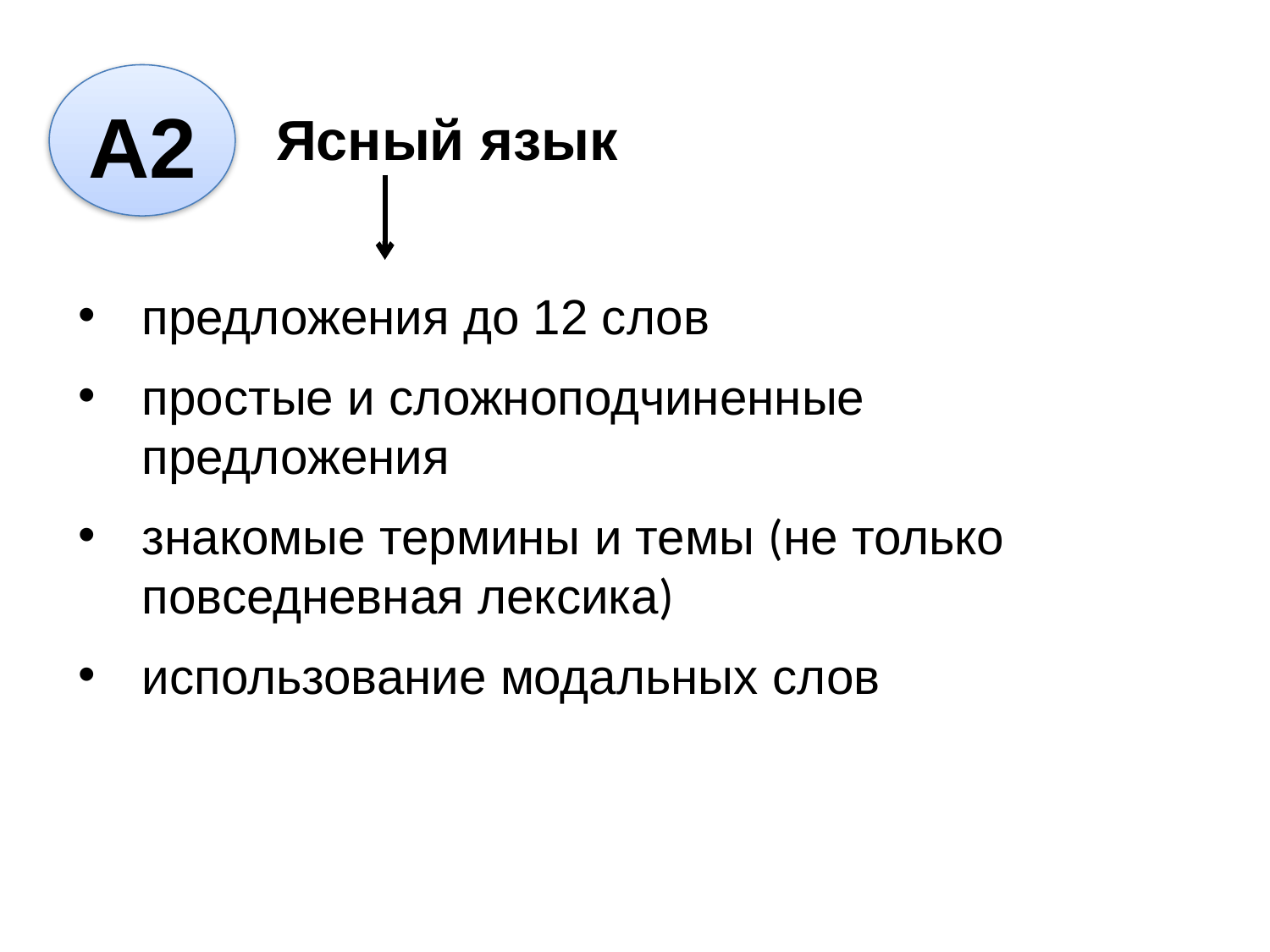

А2
Ясный язык
предложения до 12 слов
простые и сложноподчиненные предложения
знакомые термины и темы (не только повседневная лексика)
использование модальных слов